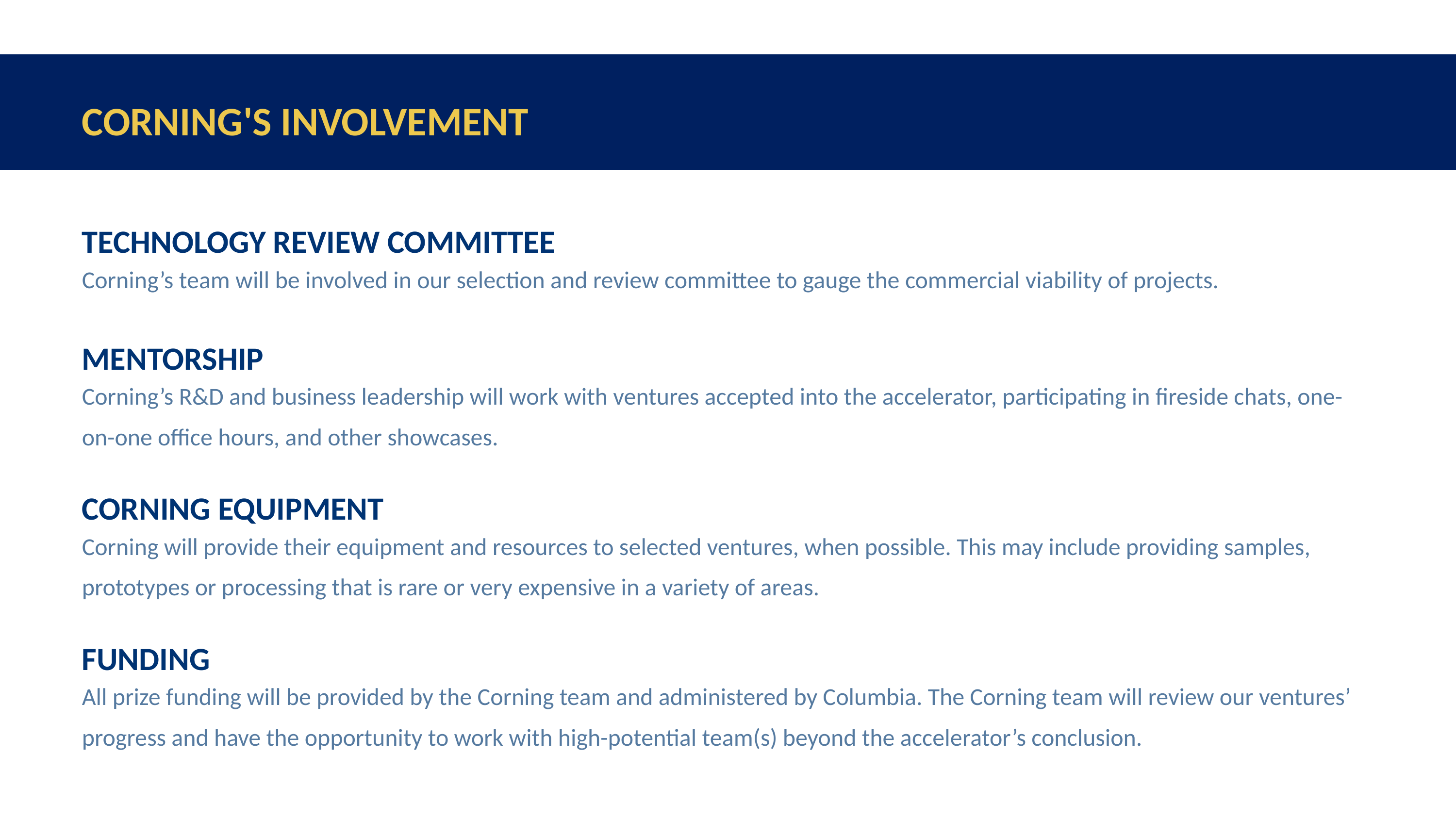

CORNING'S INVOLVEMENT
TECHNOLOGY REVIEW COMMITTEE
Corning’s team will be involved in our selection and review committee to gauge the commercial viability of projects.
MENTORSHIP
Corning’s R&D and business leadership will work with ventures accepted into the accelerator, participating in fireside chats, one-on-one office hours, and other showcases.
CORNING EQUIPMENT
Corning will provide their equipment and resources to selected ventures, when possible. This may include providing samples, prototypes or processing that is rare or very expensive in a variety of areas.
FUNDING
All prize funding will be provided by the Corning team and administered by Columbia. The Corning team will review our ventures’ progress and have the opportunity to work with high-potential team(s) beyond the accelerator’s conclusion.